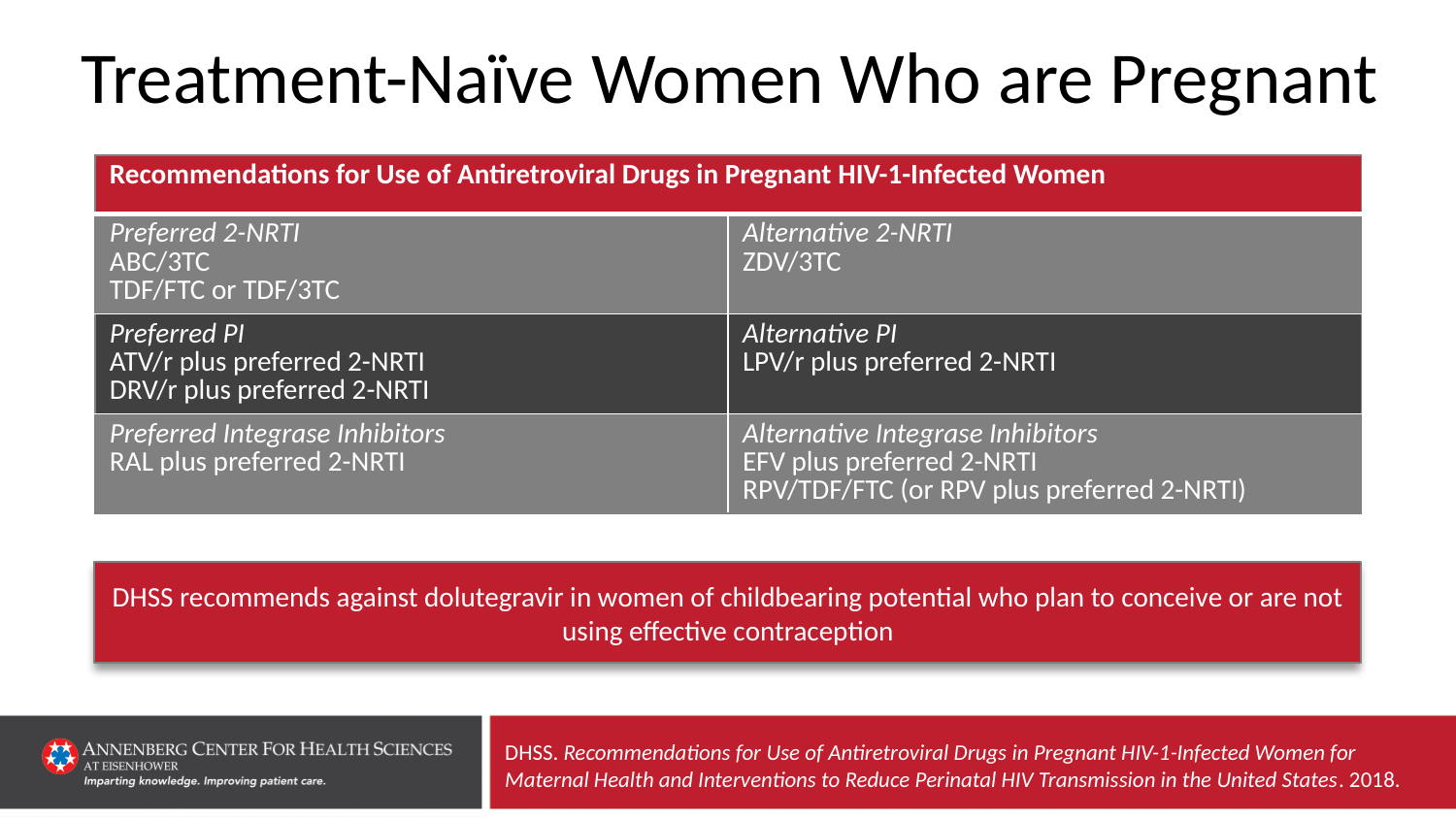

# Treatment-Naïve Women Who are Pregnant
| Recommendations for Use of Antiretroviral Drugs in Pregnant HIV-1-Infected Women |  |
| --- | --- |
| Preferred 2-NRTI ABC/3TC TDF/FTC or TDF/3TC | Alternative 2-NRTI ZDV/3TC |
| Preferred PI ATV/r plus preferred 2-NRTI DRV/r plus preferred 2-NRTI | Alternative PI LPV/r plus preferred 2-NRTI |
| Preferred Integrase Inhibitors RAL plus preferred 2-NRTI | Alternative Integrase Inhibitors EFV plus preferred 2-NRTI RPV/TDF/FTC (or RPV plus preferred 2-NRTI) |
DHSS recommends against dolutegravir in women of childbearing potential who plan to conceive or are not using effective contraception
DHSS. Recommendations for Use of Antiretroviral Drugs in Pregnant HIV-1-Infected Women for Maternal Health and Interventions to Reduce Perinatal HIV Transmission in the United States. 2018.